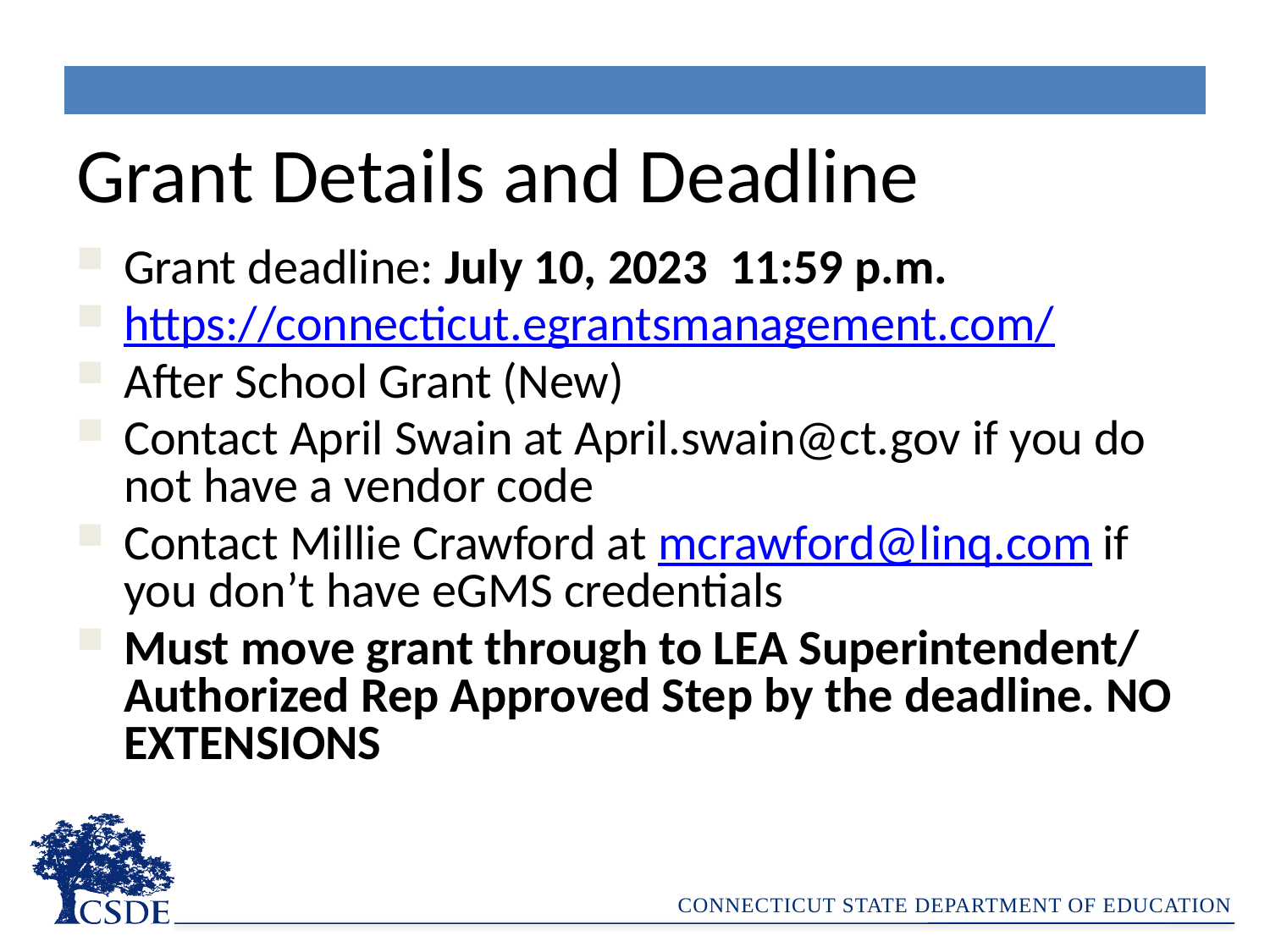

|  |
| --- |
Grant Details and Deadline

Grant deadline: July 10, 2023  11:59 p.m.
https://connecticut.egrantsmanagement.com/
After School Grant (New)
Contact April Swain at April.swain@ct.gov if you do not have a vendor code
Contact Millie Crawford at mcrawford@linq.com if you don’t have eGMS credentials
Must move grant through to LEA Superintendent/ Authorized Rep Approved Step by the deadline. NO EXTENSIONS